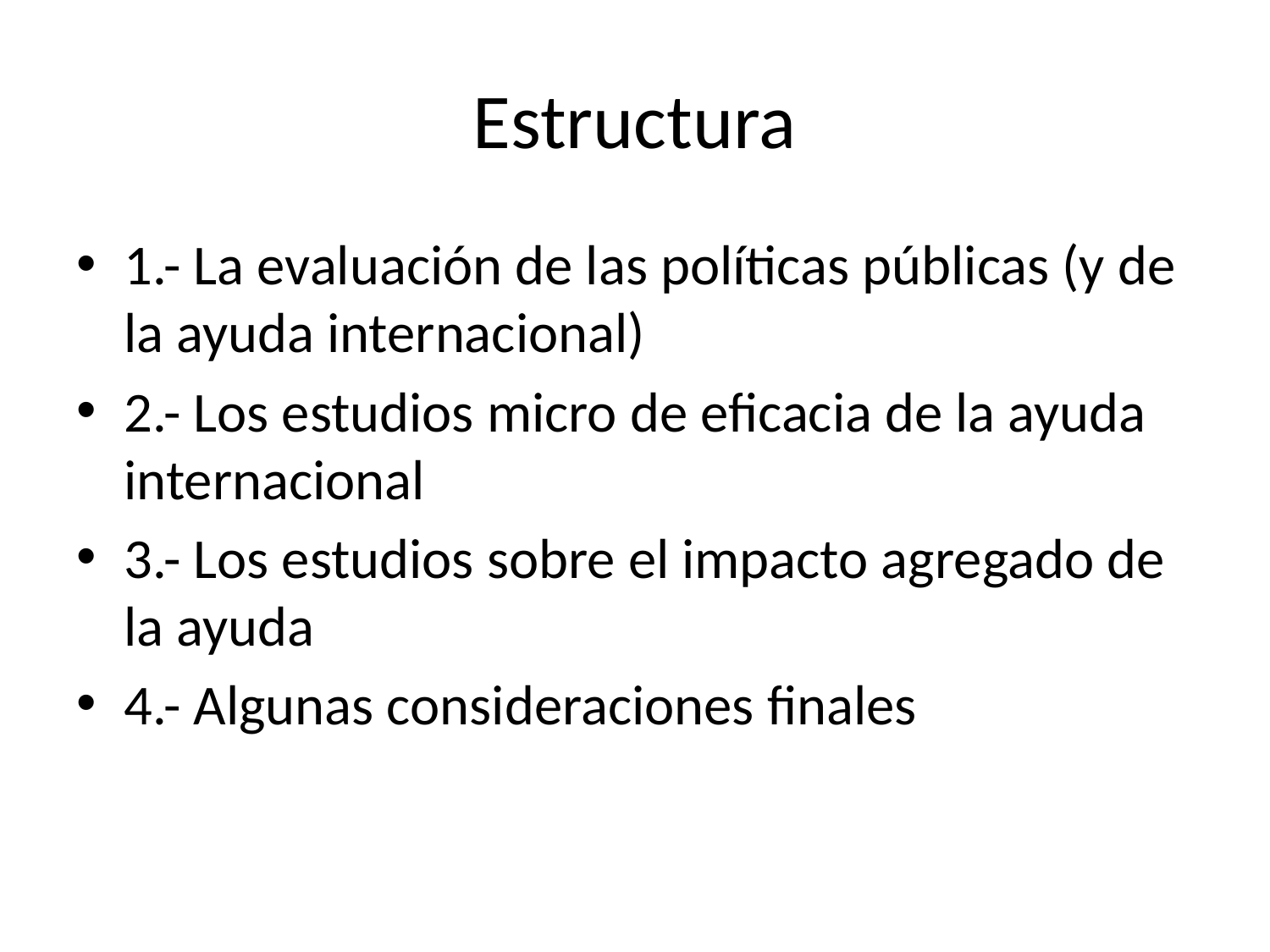

# Estructura
1.- La evaluación de las políticas públicas (y de la ayuda internacional)
2.- Los estudios micro de eficacia de la ayuda internacional
3.- Los estudios sobre el impacto agregado de la ayuda
4.- Algunas consideraciones finales